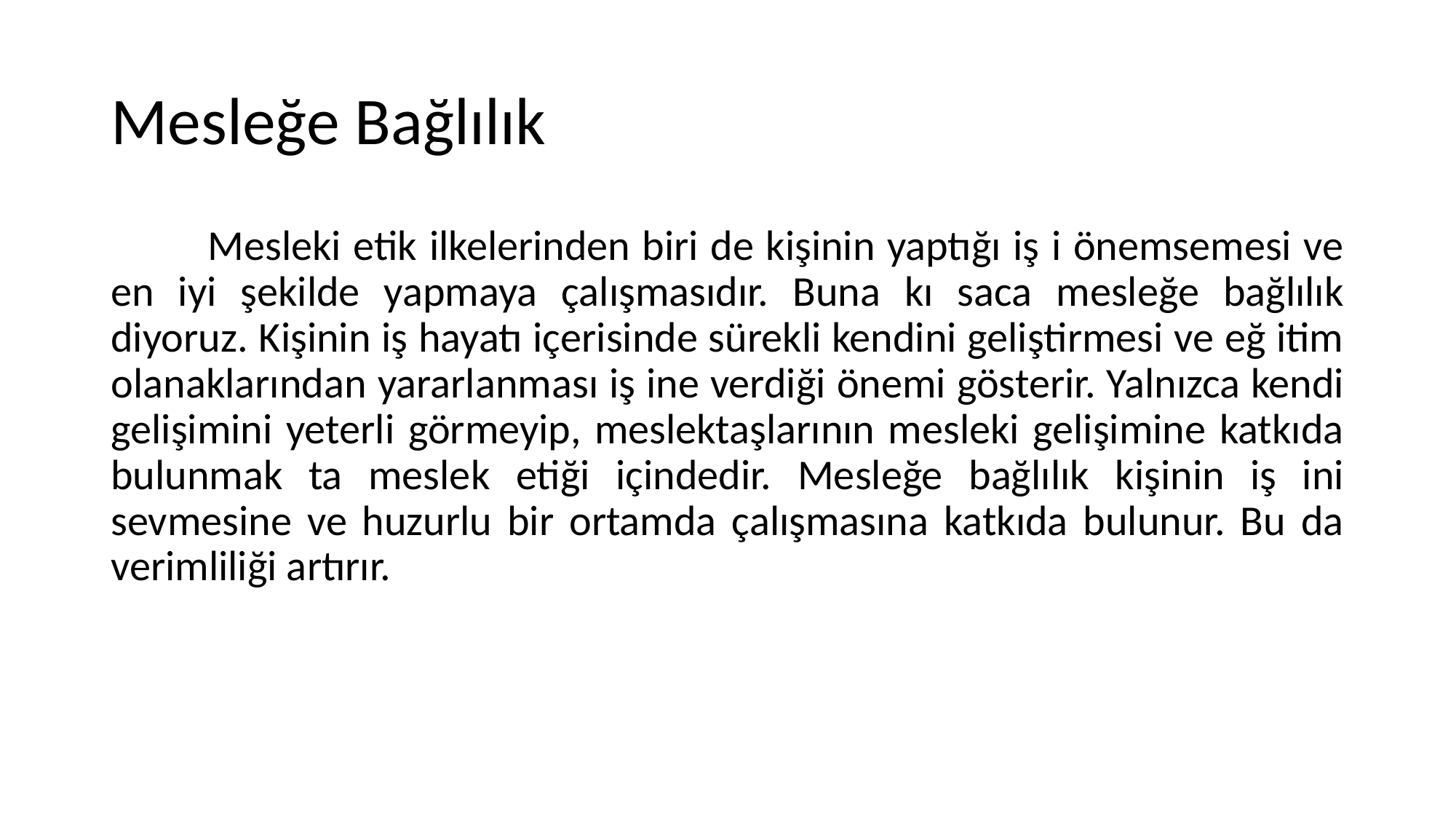

# Mesleğe Bağlılık
        Mesleki etik ilkelerinden biri de kişinin yaptığı iş i önemsemesi ve en iyi şekilde yapmaya çalışmasıdır. Buna kı saca mesleğe bağlılık diyoruz. Kişinin iş hayatı içerisinde sürekli kendini geliştirmesi ve eğ itim olanaklarından yararlanması iş ine verdiği önemi gösterir. Yalnızca kendi gelişimini yeterli görmeyip, meslektaşlarının mesleki gelişimine katkıda bulunmak ta meslek etiği içindedir. Mesleğe bağlılık kişinin iş ini sevmesine ve huzurlu bir ortamda çalışmasına katkıda bulunur. Bu da verimliliği artırır.